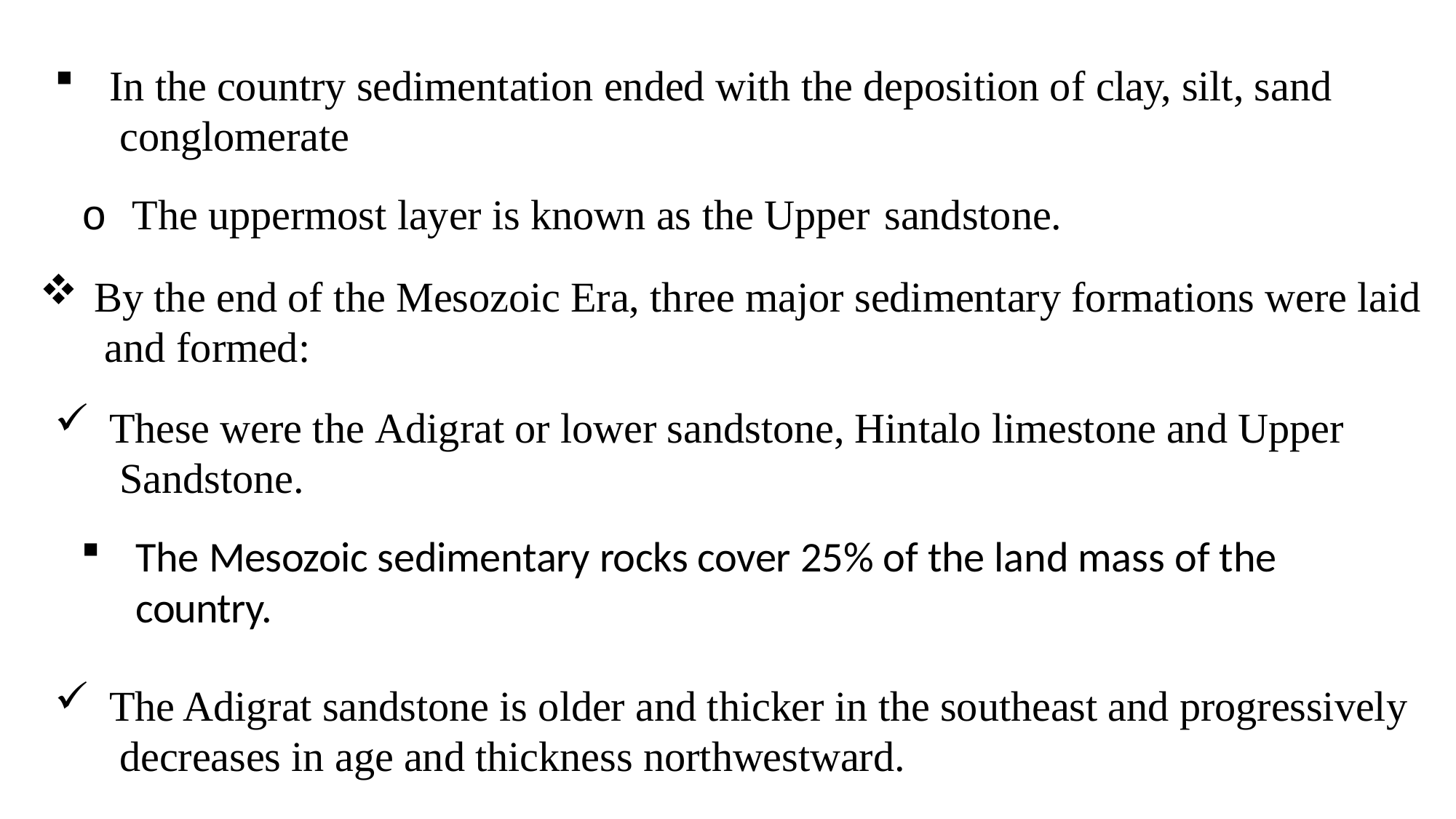

In the country sedimentation ended with the deposition of clay, silt, sand  conglomerate
o The uppermost layer is known as the Upper sandstone.
By the end of the Mesozoic Era, three major sedimentary formations were laid  and formed:
These were the Adigrat or lower sandstone, Hintalo limestone and Upper  Sandstone.
The Mesozoic sedimentary rocks cover 25% of the land mass of the country.

The Adigrat sandstone is older and thicker in the southeast and progressively  decreases in age and thickness northwestward.